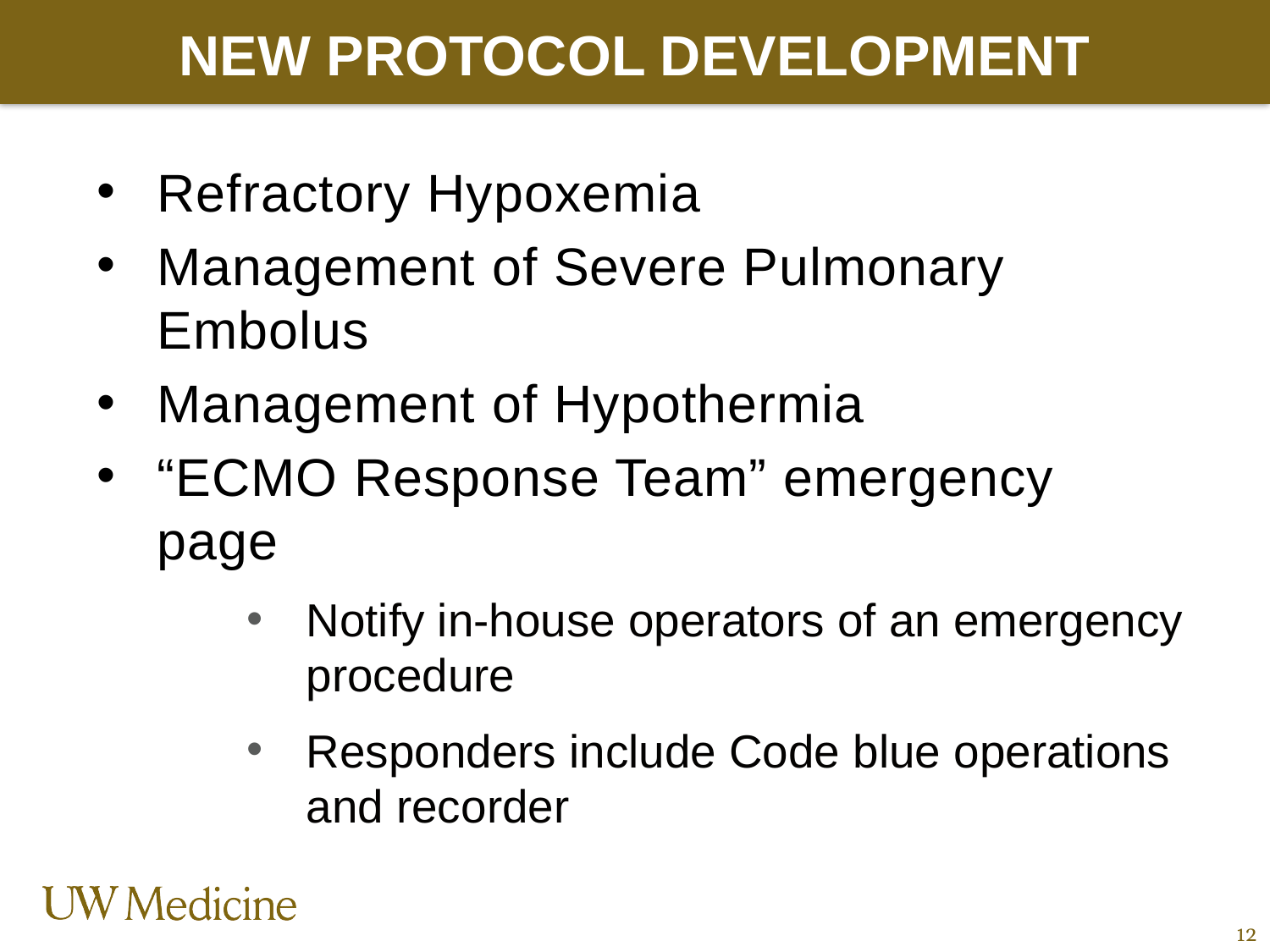

# New Protocol Development
Refractory Hypoxemia
Management of Severe Pulmonary Embolus
Management of Hypothermia
“ECMO Response Team” emergency page
Notify in-house operators of an emergency procedure
Responders include Code blue operations and recorder
12